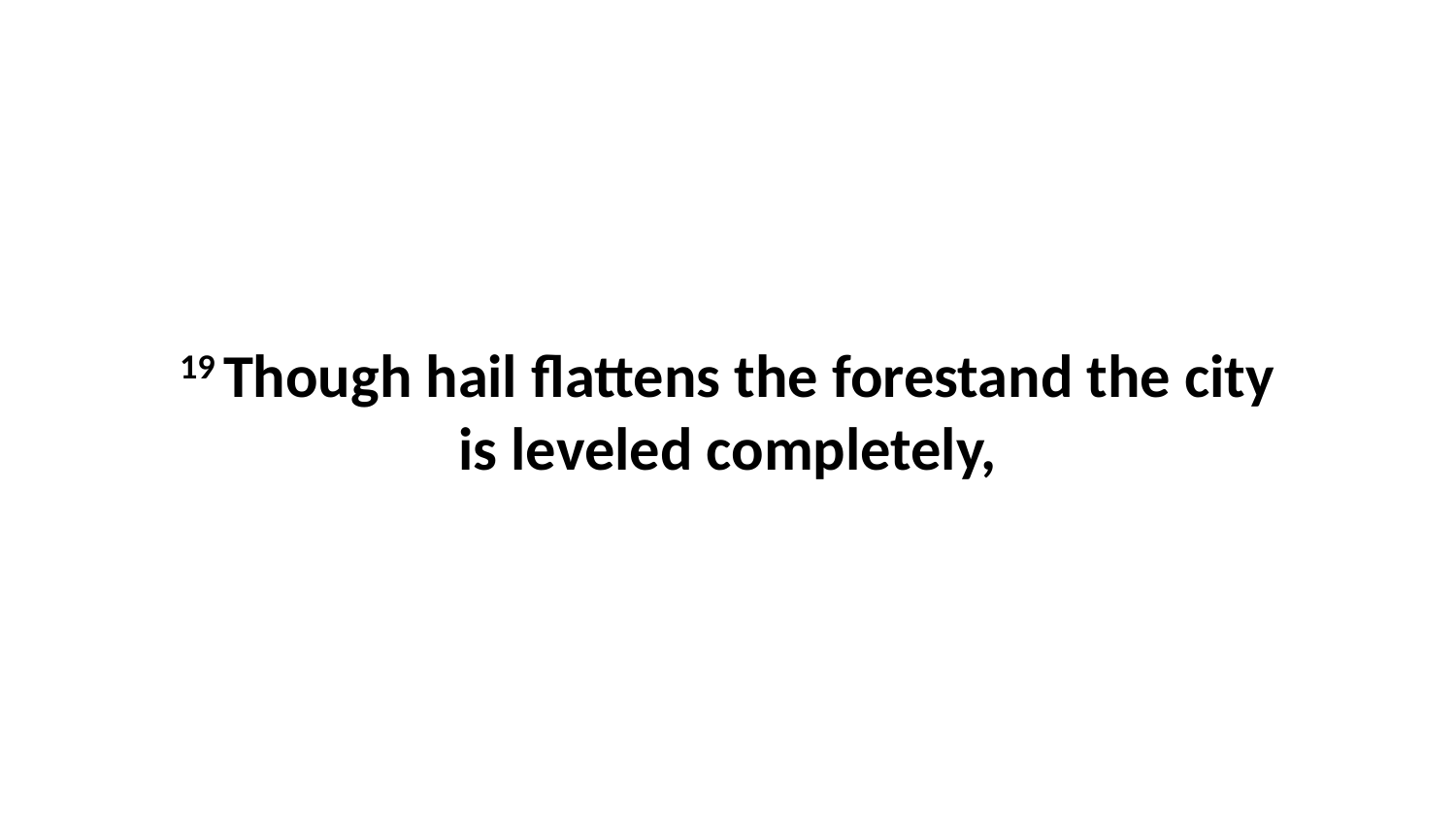

19 Though hail flattens the forestand the city is leveled completely,